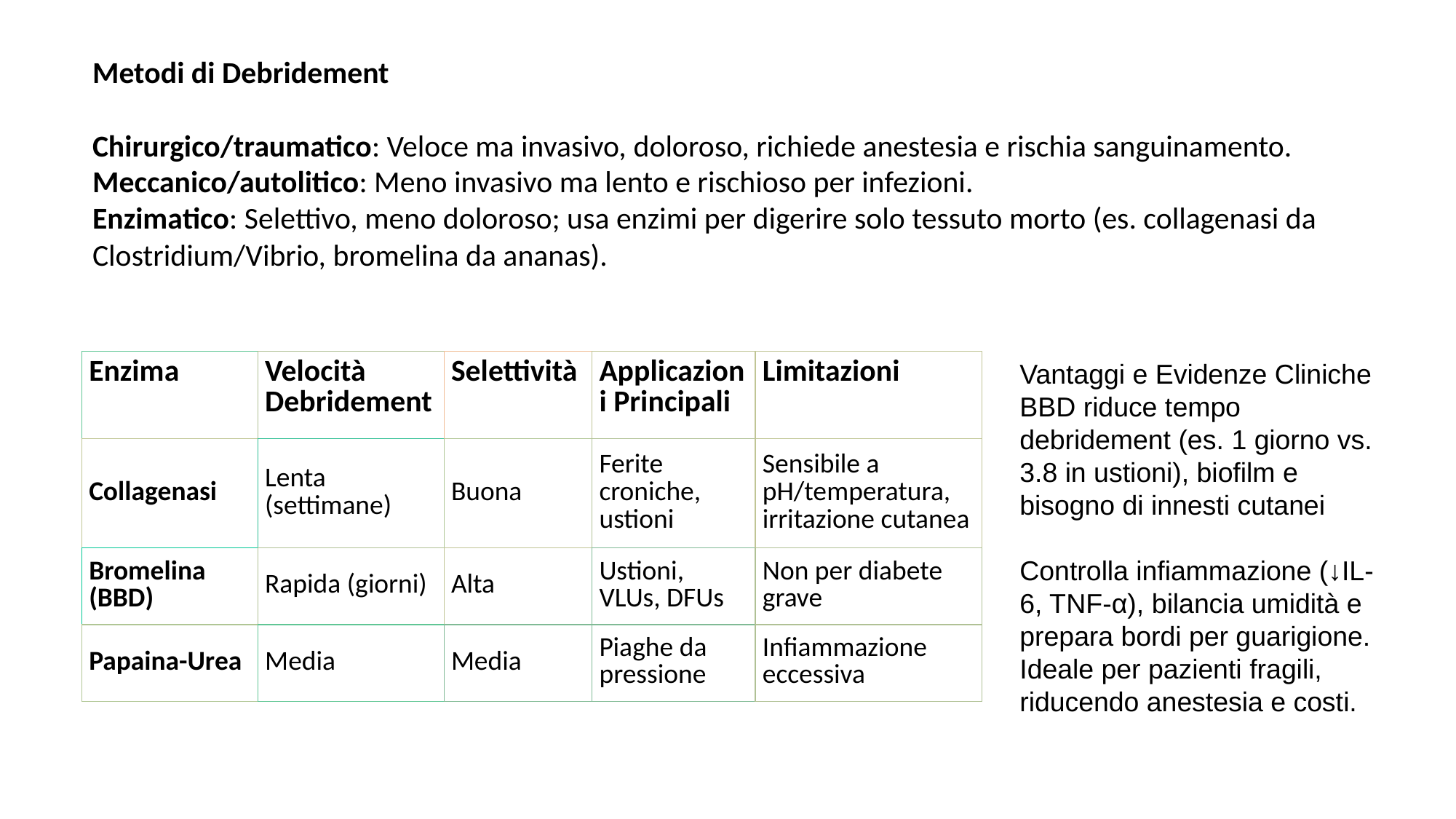

Metodi di Debridement

Chirurgico/traumatico: Veloce ma invasivo, doloroso, richiede anestesia e rischia sanguinamento.​
Meccanico/autolitico: Meno invasivo ma lento e rischioso per infezioni.​
Enzimatico: Selettivo, meno doloroso; usa enzimi per digerire solo tessuto morto (es. collagenasi da Clostridium/Vibrio, bromelina da ananas).​
| Enzima | Velocità Debridement | Selettività | Applicazioni Principali | Limitazioni |
| --- | --- | --- | --- | --- |
| Collagenasi | Lenta (settimane) | Buona | Ferite croniche, ustioni | Sensibile a pH/temperatura, irritazione cutanea​ |
| Bromelina (BBD) | Rapida (giorni) | Alta | Ustioni, VLUs, DFUs | Non per diabete grave​ |
| Papaina-Urea | Media | Media | Piaghe da pressione | Infiammazione eccessiva​ |
Vantaggi e Evidenze Cliniche
BBD riduce tempo debridement (es. 1 giorno vs. 3.8 in ustioni), biofilm e bisogno di innesti cutanei

Controlla infiammazione (↓IL-6, TNF-α), bilancia umidità e prepara bordi per guarigione. Ideale per pazienti fragili, riducendo anestesia e costi.​